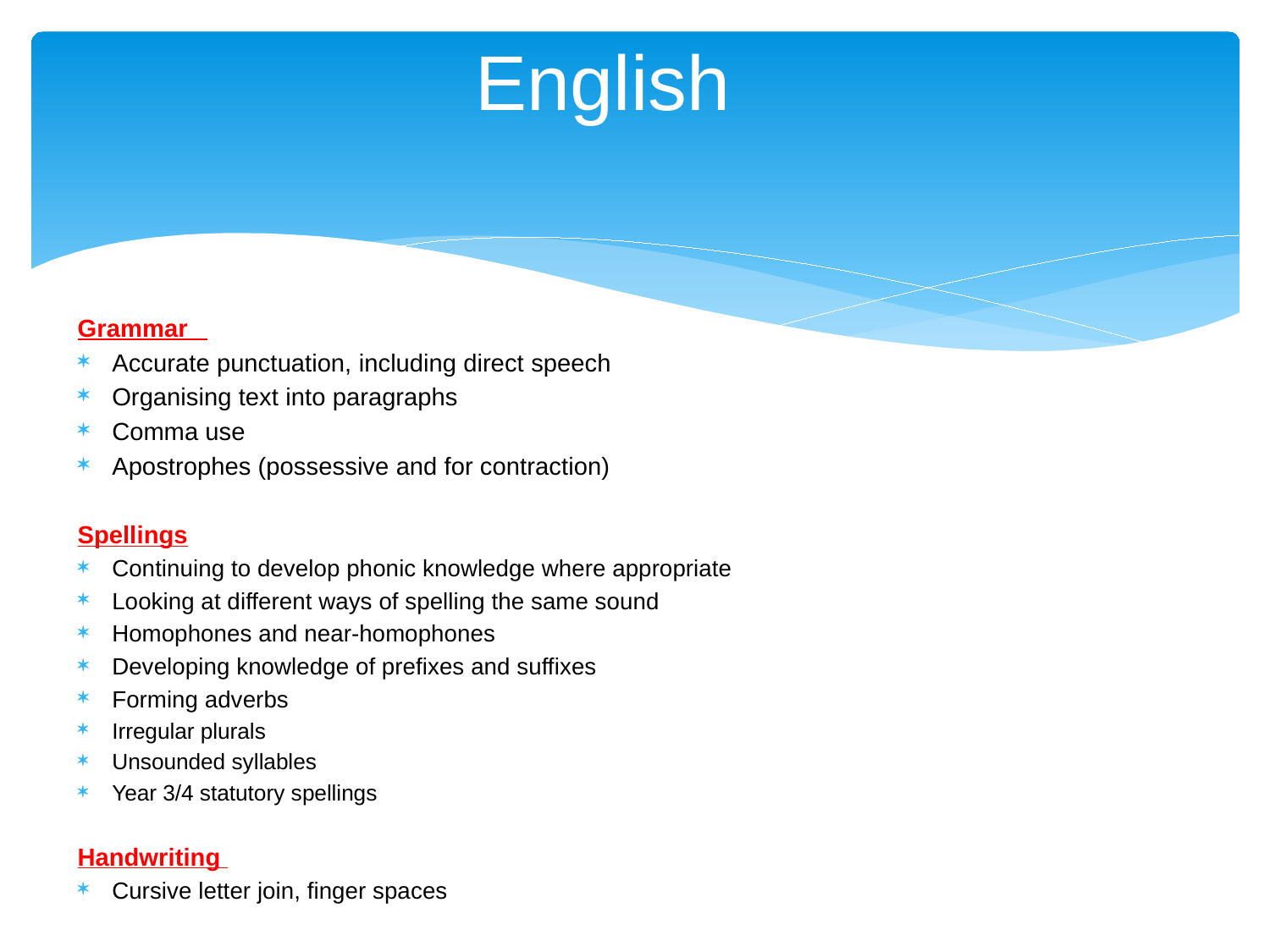

# English
Grammar
Accurate punctuation, including direct speech
Organising text into paragraphs
Comma use
Apostrophes (possessive and for contraction)

Spellings
Continuing to develop phonic knowledge where appropriate
Looking at different ways of spelling the same sound
Homophones and near-homophones
Developing knowledge of prefixes and suffixes
Forming adverbs
Irregular plurals
Unsounded syllables
Year 3/4 statutory spellings

Handwriting
Cursive letter join, finger spaces